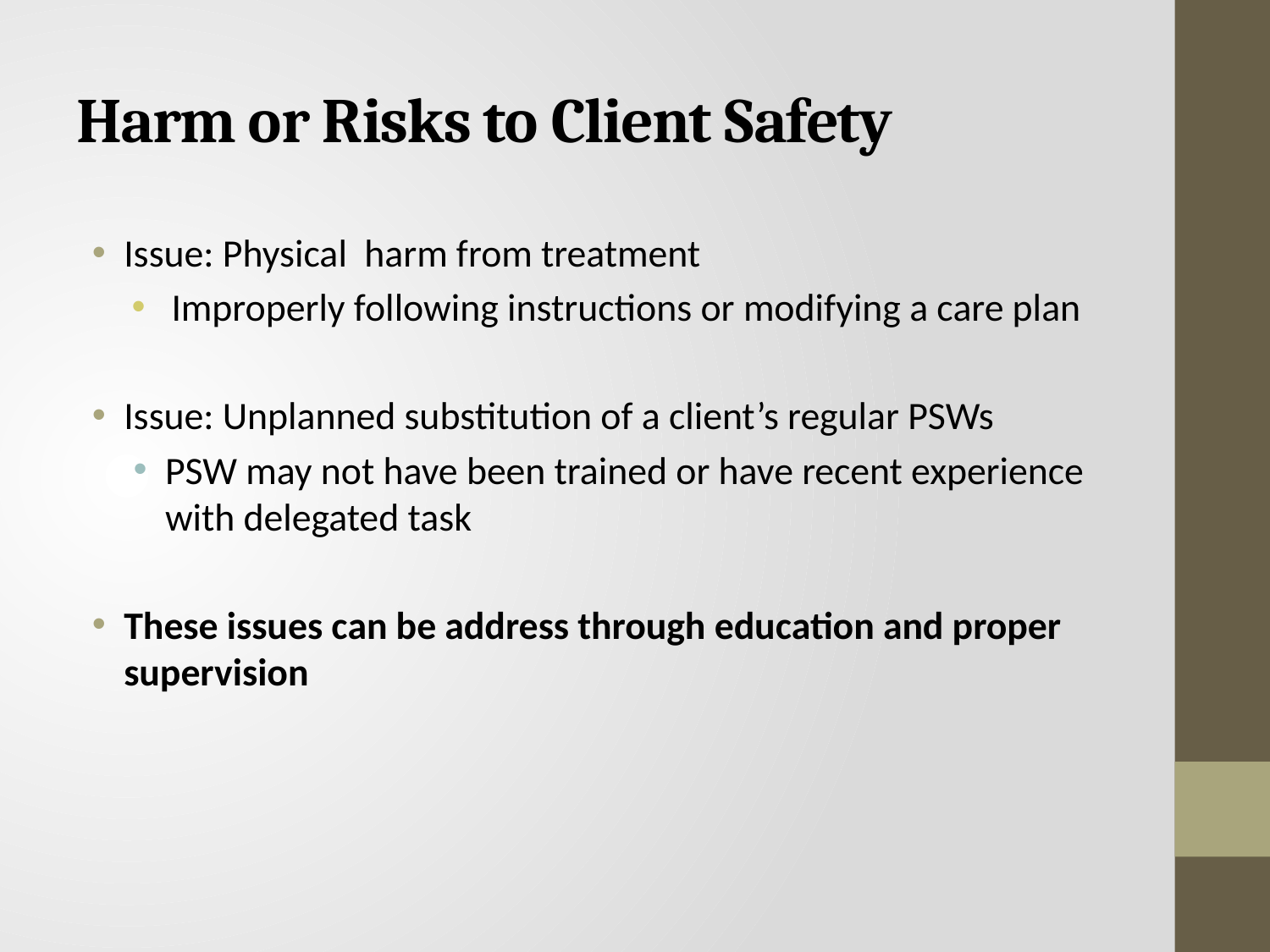

# Harm or Risks to Client Safety
Issue: Physical  harm from treatment
Improperly following instructions or modifying a care plan

Issue: Unplanned substitution of a client’s regular PSWs
PSW may not have been trained or have recent experience with delegated task

These issues can be address through education and proper supervision